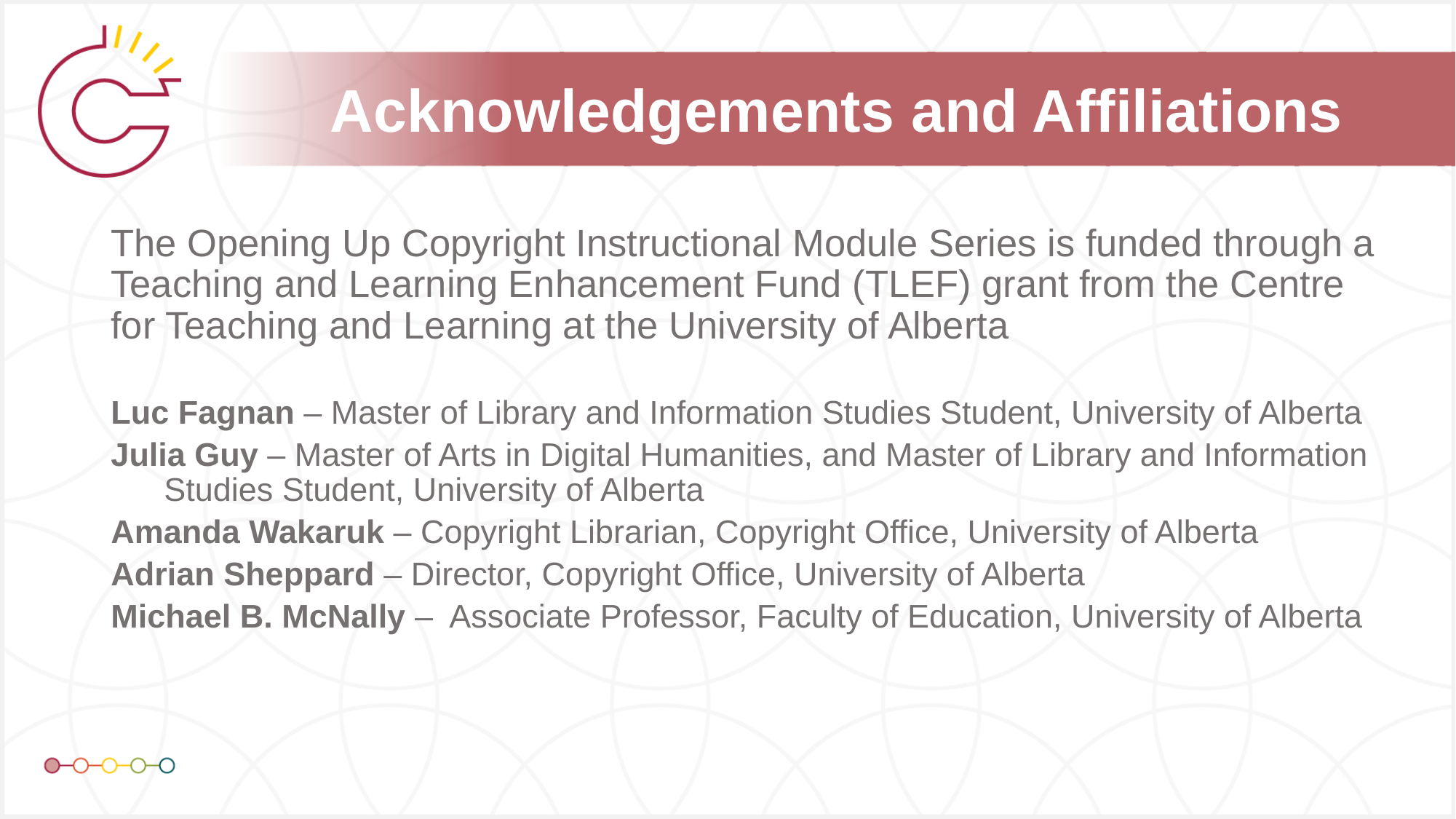

# Acknowledgements and Affiliations
The Opening Up Copyright Instructional Module Series is funded through a Teaching and Learning Enhancement Fund (TLEF) grant from the Centre for Teaching and Learning at the University of Alberta

Luc Fagnan – Master of Library and Information Studies Student, University of Alberta
Julia Guy – Master of Arts in Digital Humanities, and Master of Library and Information Studies Student, University of Alberta
Amanda Wakaruk – Copyright Librarian, Copyright Office, University of Alberta
Adrian Sheppard – Director, Copyright Office, University of Alberta
Michael B. McNally –  Associate Professor, Faculty of Education, University of Alberta